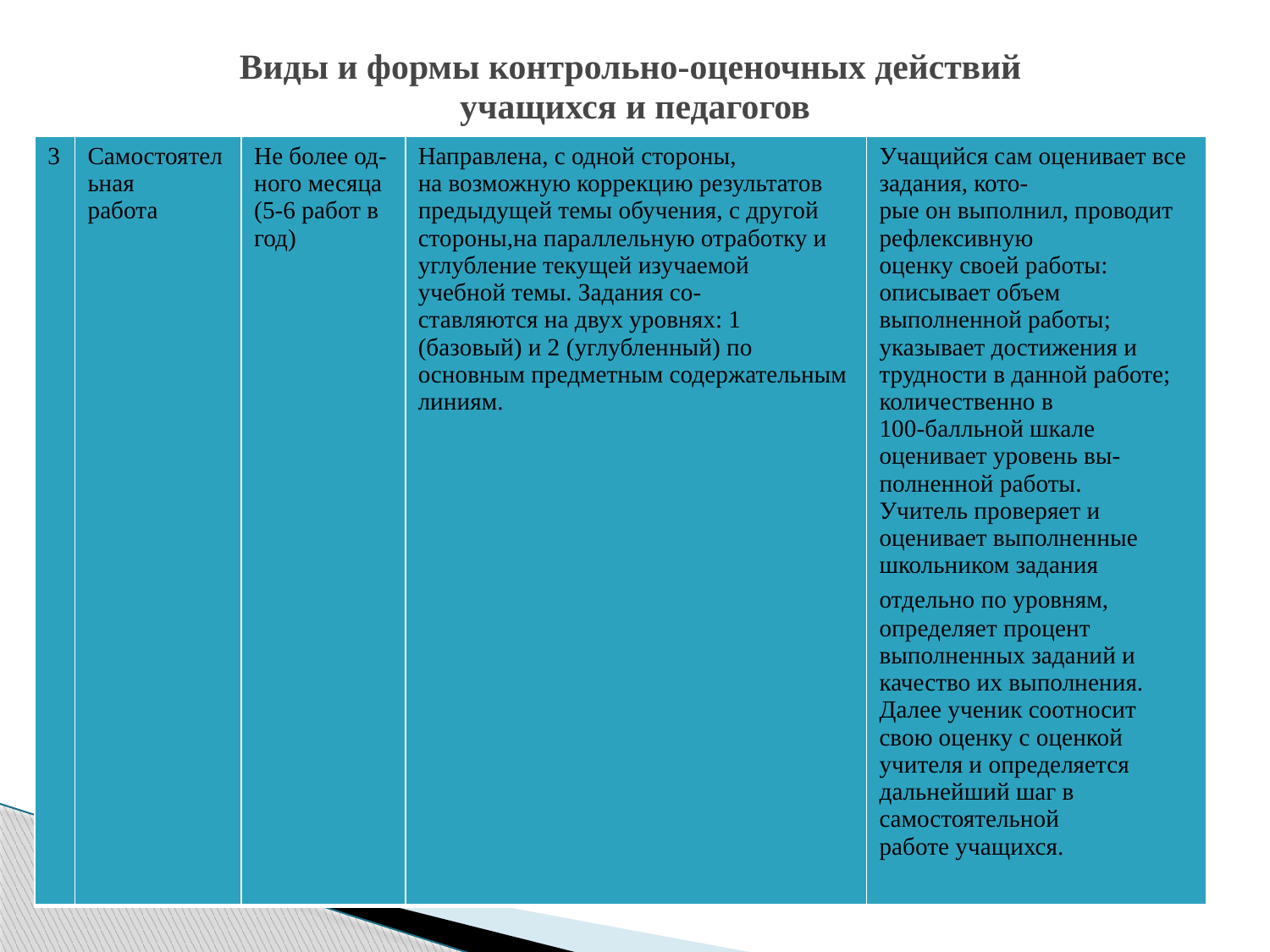

# Виды и формы контрольно-оценочных действий учащихся и педагогов
| 3 | Самостоятельная работа | Не более од- ного месяца (5-6 работ в год) | Направлена, с одной стороны, на возможную коррекцию результатов предыдущей темы обучения, с другой стороны,на параллельную отработку и углубление текущей изучаемой учебной темы. Задания со- ставляются на двух уровнях: 1 (базовый) и 2 (углубленный) по основным предметным содержательным линиям. | Учащийся сам оценивает все задания, кото- рые он выполнил, проводит рефлексивную оценку своей работы: описывает объем выполненной работы; указывает достижения и трудности в данной работе; количественно в 100-балльной шкале оценивает уровень вы- полненной работы. Учитель проверяет и оценивает выполненные школьником задания отдельно по уровням, определяет процент выполненных заданий и качество их выполнения. Далее ученик соотносит свою оценку с оценкой учителя и определяется дальнейший шаг в самостоятельной работе учащихся. |
| --- | --- | --- | --- | --- |